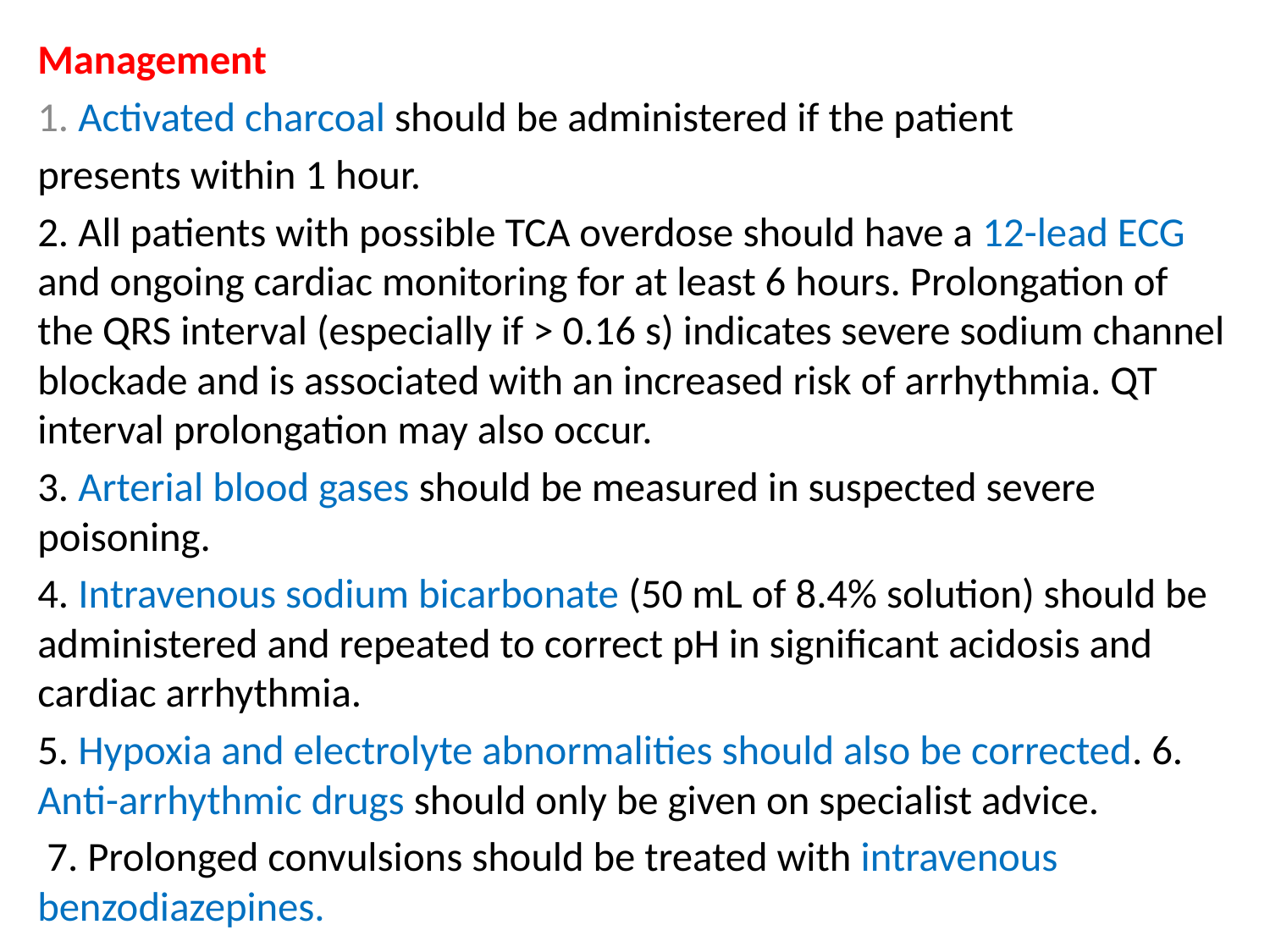

Management
1. Activated charcoal should be administered if the patient
presents within 1 hour.
2. All patients with possible TCA overdose should have a 12-lead ECG and ongoing cardiac monitoring for at least 6 hours. Prolongation of the QRS interval (especially if > 0.16 s) indicates severe sodium channel blockade and is associated with an increased risk of arrhythmia. QT interval prolongation may also occur.
3. Arterial blood gases should be measured in suspected severe poisoning.
4. Intravenous sodium bicarbonate (50 mL of 8.4% solution) should be administered and repeated to correct pH in significant acidosis and cardiac arrhythmia.
5. Hypoxia and electrolyte abnormalities should also be corrected. 6. Anti-arrhythmic drugs should only be given on specialist advice.
 7. Prolonged convulsions should be treated with intravenous benzodiazepines.